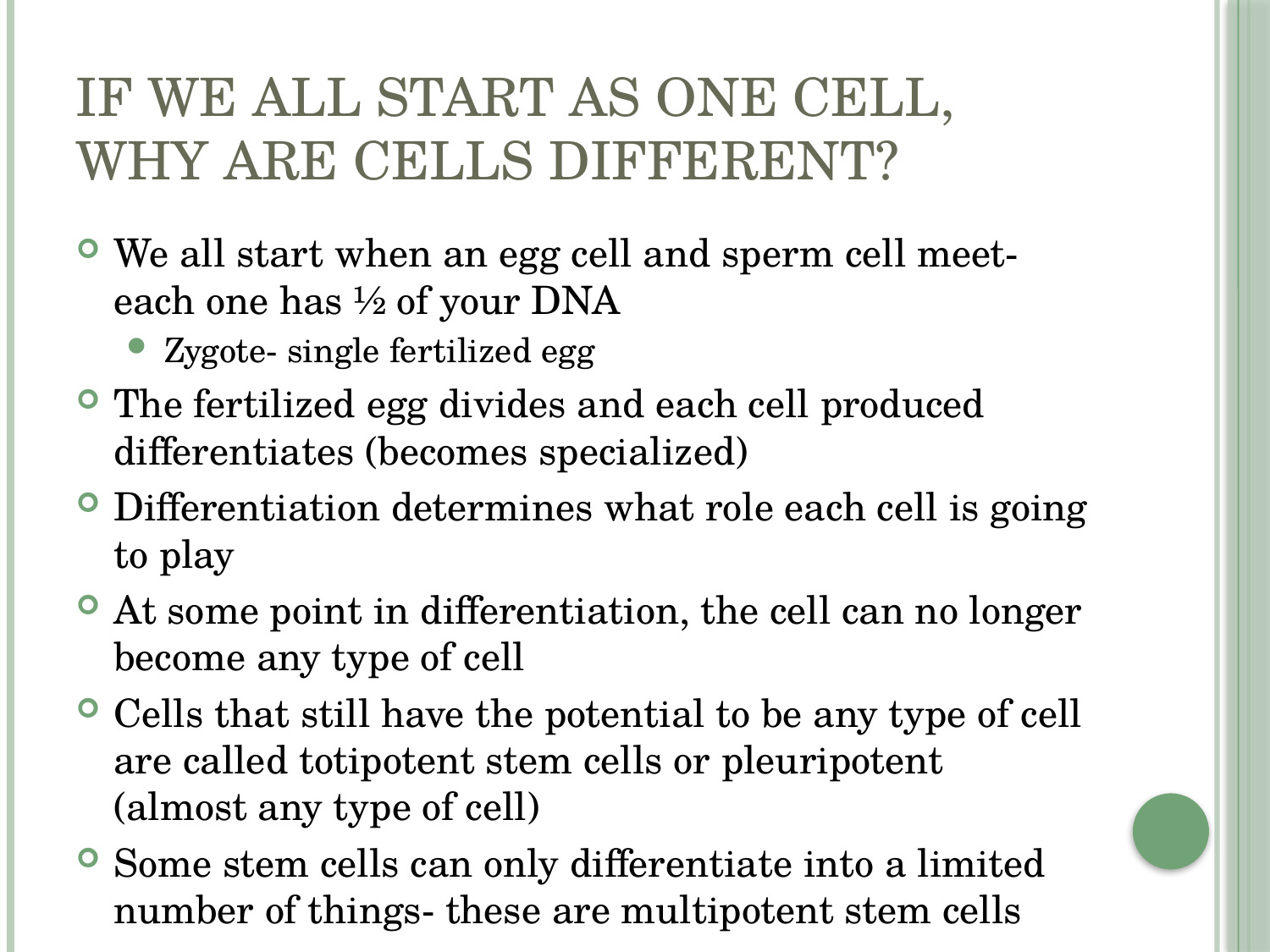

# If we all start as one cell, why are cells different?
We all start when an egg cell and sperm cell meet- each one has ½ of your DNA
Zygote- single fertilized egg
The fertilized egg divides and each cell produced differentiates (becomes specialized)
Differentiation determines what role each cell is going to play
At some point in differentiation, the cell can no longer become any type of cell
Cells that still have the potential to be any type of cell are called totipotent stem cells or pleuripotent (almost any type of cell)
Some stem cells can only differentiate into a limited number of things- these are multipotent stem cells